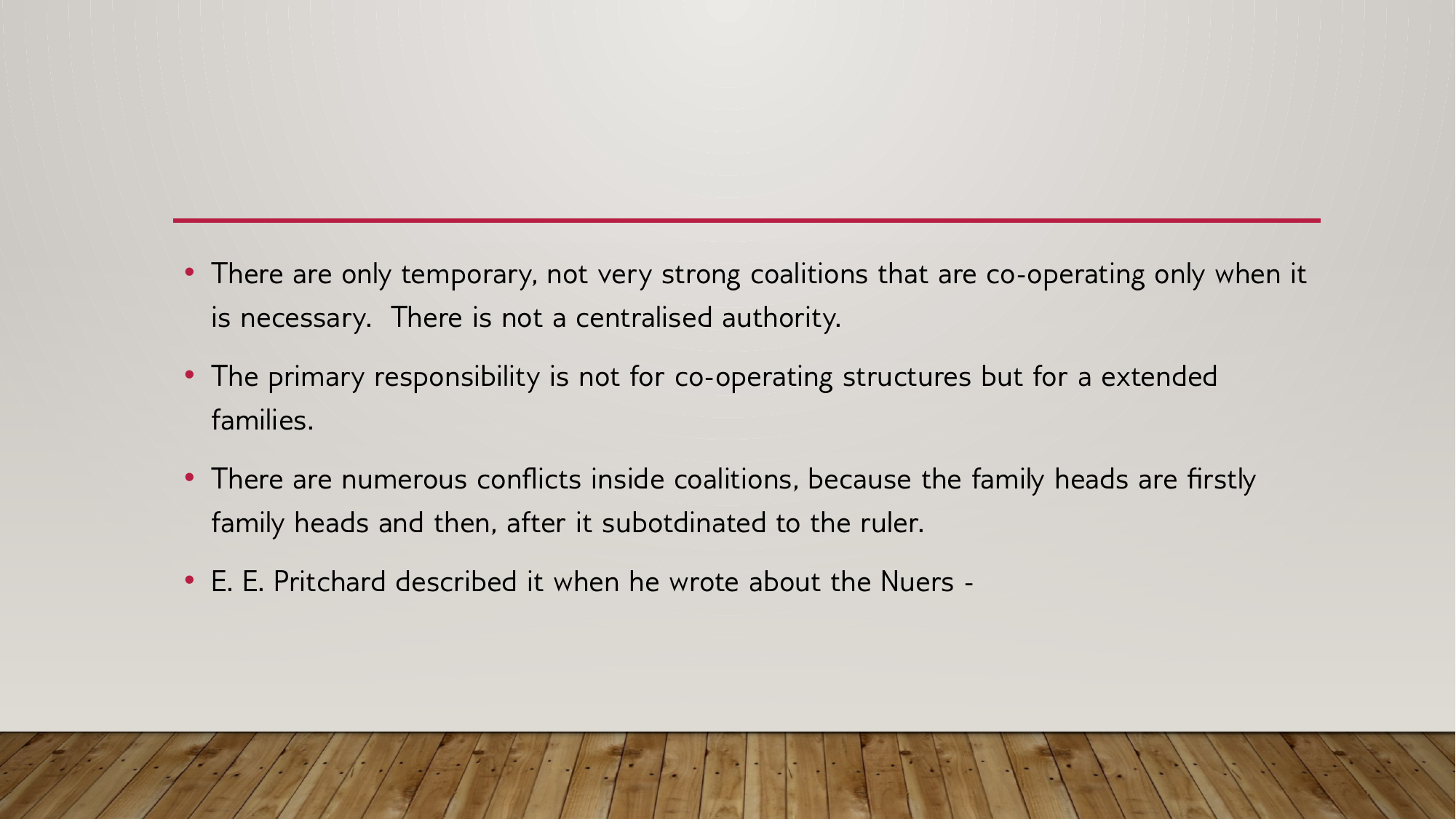

#
There are only temporary, not very strong coalitions that are co-operating only when it is necessary.  There is not a centralised authority.
The primary responsibility is not for co-operating structures but for a extended families.
There are numerous conflicts inside coalitions, because the family heads are firstly family heads and then, after it subotdinated to the ruler.
E. E. Pritchard described it when he wrote about the Nuers -